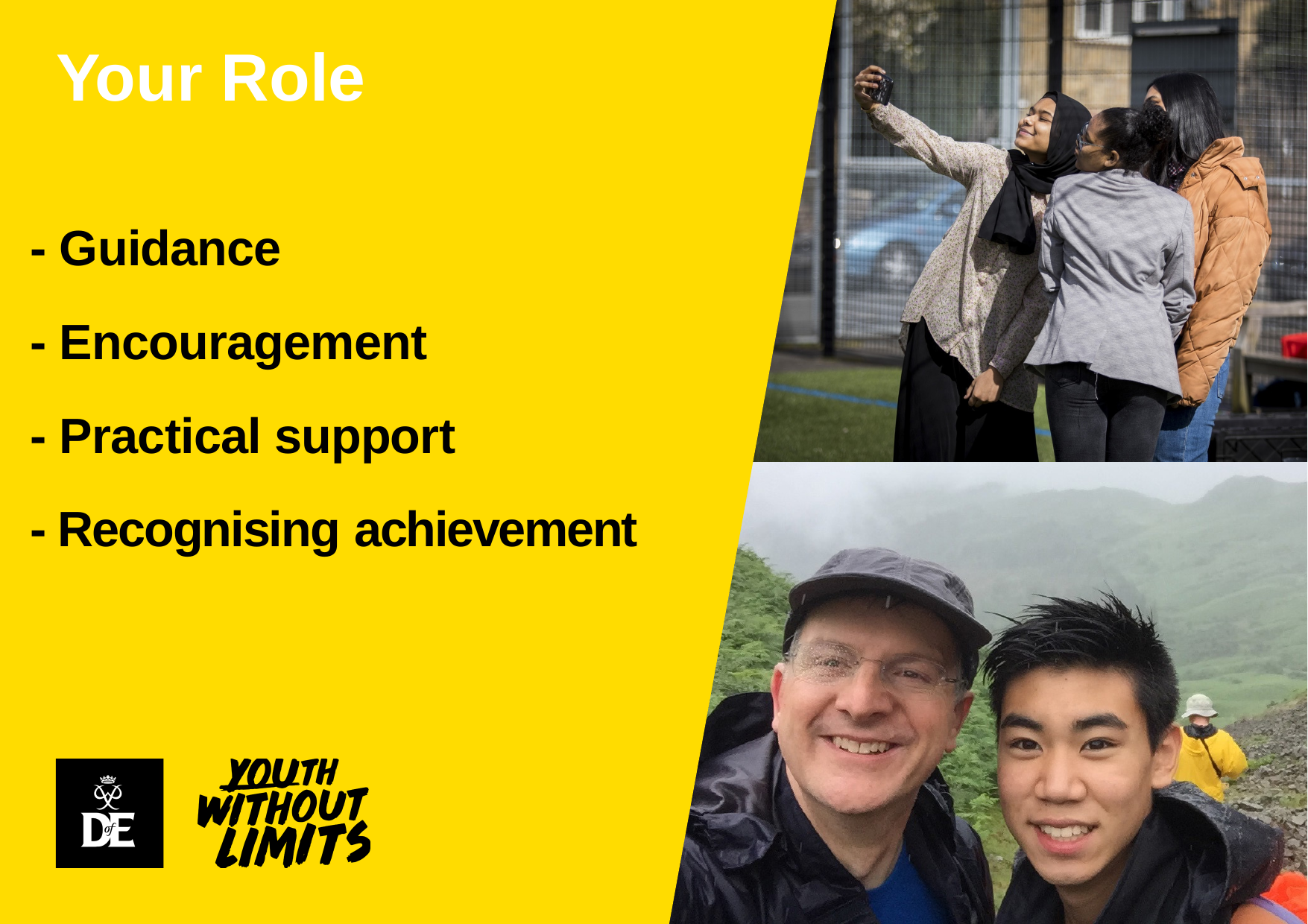

# Your Role
- Guidance
- Encouragement
- Practical support
- Recognising achievement